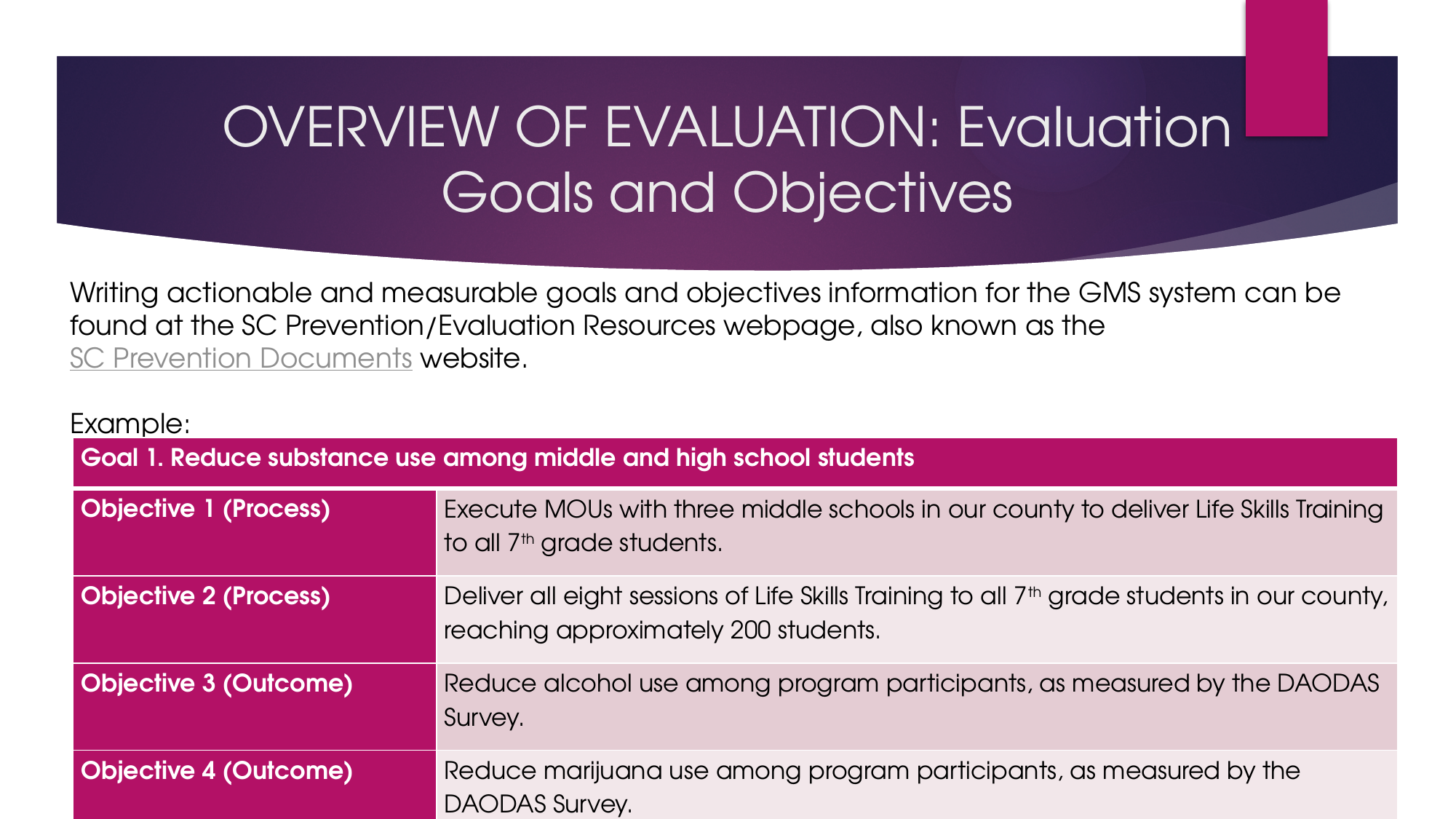

# OVERVIEW OF EVALUATION: Evaluation Goals and Objectives
Writing actionable and measurable goals and objectives information for the GMS system can be found at the SC Prevention/Evaluation Resources webpage, also known as the SC Prevention Documents website.

Example:
| Goal 1. Reduce substance use among middle and high school students |  |
| --- | --- |
| Objective 1 (Process) | Execute MOUs with three middle schools in our county to deliver Life Skills Training to all 7th grade students. |
| Objective 2 (Process) | Deliver all eight sessions of Life Skills Training to all 7th grade students in our county, reaching approximately 200 students. |
| Objective 3 (Outcome) | Reduce alcohol use among program participants, as measured by the DAODAS Survey. |
| Objective 4 (Outcome) | Reduce marijuana use among program participants, as measured by the DAODAS Survey. |